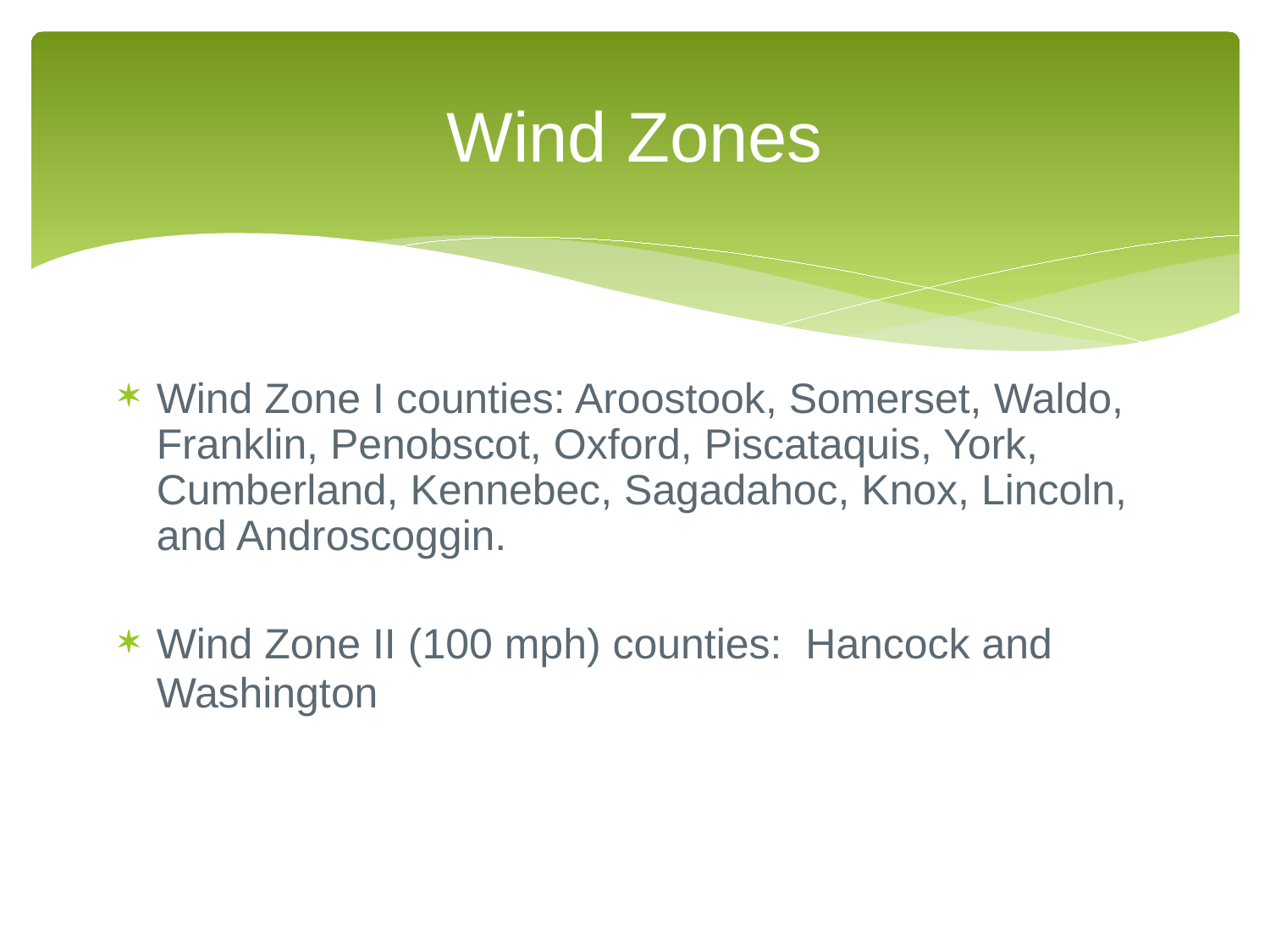

# Wind Zones
Wind Zone I counties: Aroostook, Somerset, Waldo, Franklin, Penobscot, Oxford, Piscataquis, York, Cumberland, Kennebec, Sagadahoc, Knox, Lincoln, and Androscoggin.

Wind Zone II (100 mph) counties:  Hancock and Washington